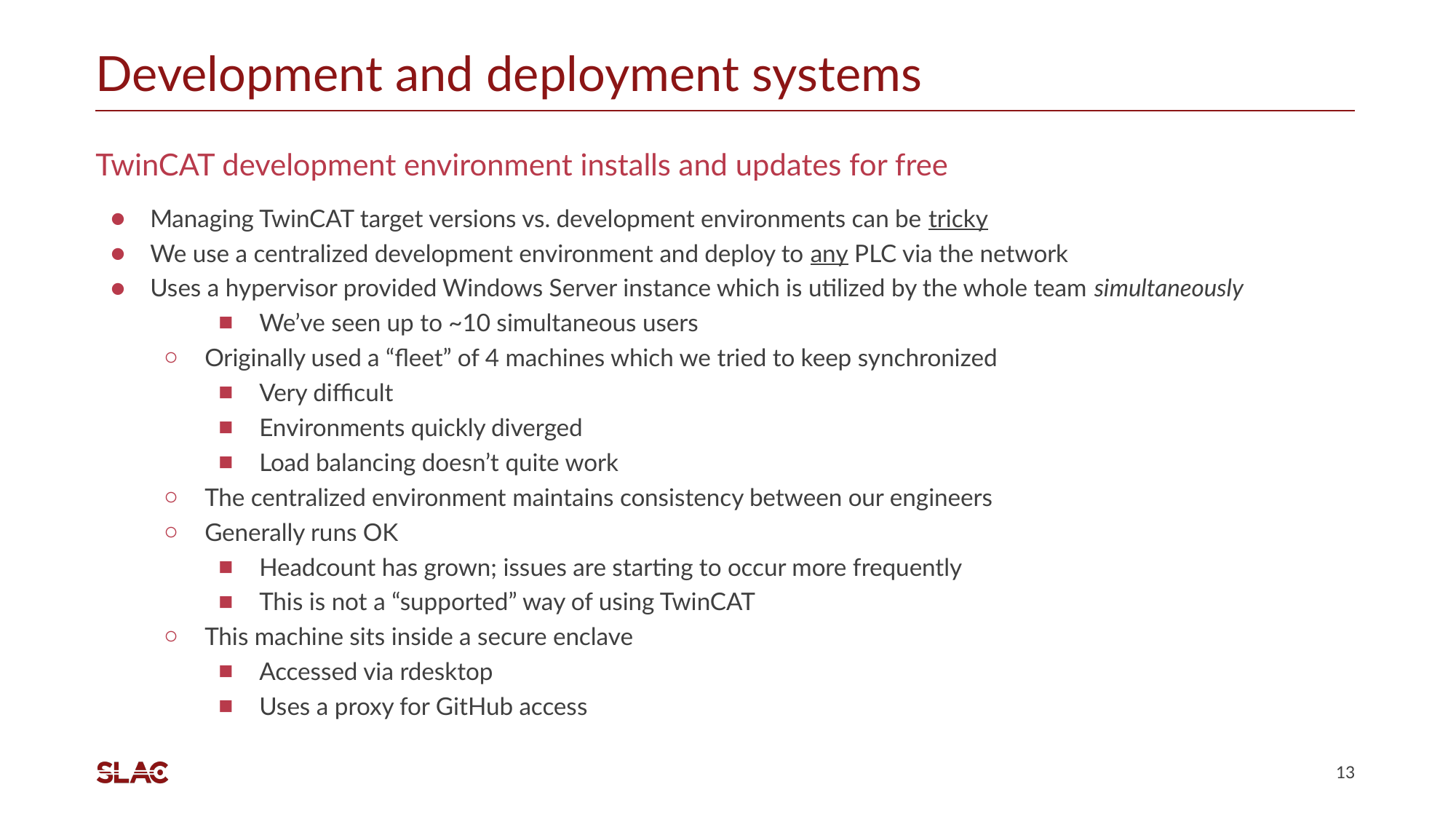

# Development and deployment systems
TwinCAT development environment installs and updates for free
Managing TwinCAT target versions vs. development environments can be tricky
We use a centralized development environment and deploy to any PLC via the network
Uses a hypervisor provided Windows Server instance which is utilized by the whole team simultaneously
We’ve seen up to ~10 simultaneous users
Originally used a “fleet” of 4 machines which we tried to keep synchronized
Very difficult
Environments quickly diverged
Load balancing doesn’t quite work
The centralized environment maintains consistency between our engineers
Generally runs OK
Headcount has grown; issues are starting to occur more frequently
This is not a “supported” way of using TwinCAT
This machine sits inside a secure enclave
Accessed via rdesktop
Uses a proxy for GitHub access
13